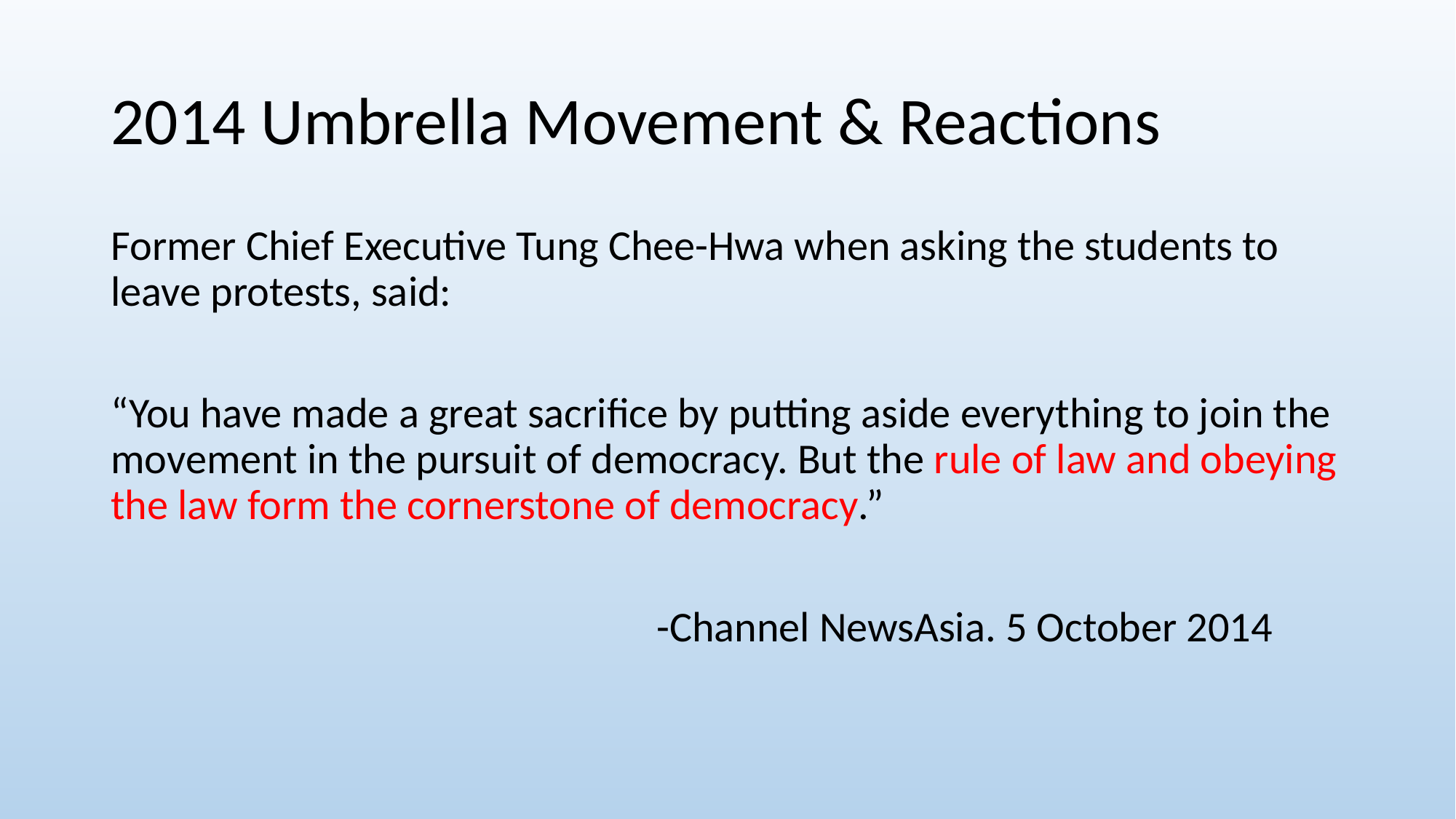

# 2014 Umbrella Movement & Reactions
Former Chief Executive Tung Chee-Hwa when asking the students to leave protests, said:

“You have made a great sacrifice by putting aside everything to join the movement in the pursuit of democracy. But the rule of law and obeying the law form the cornerstone of democracy.”

					-Channel NewsAsia. 5 October 2014